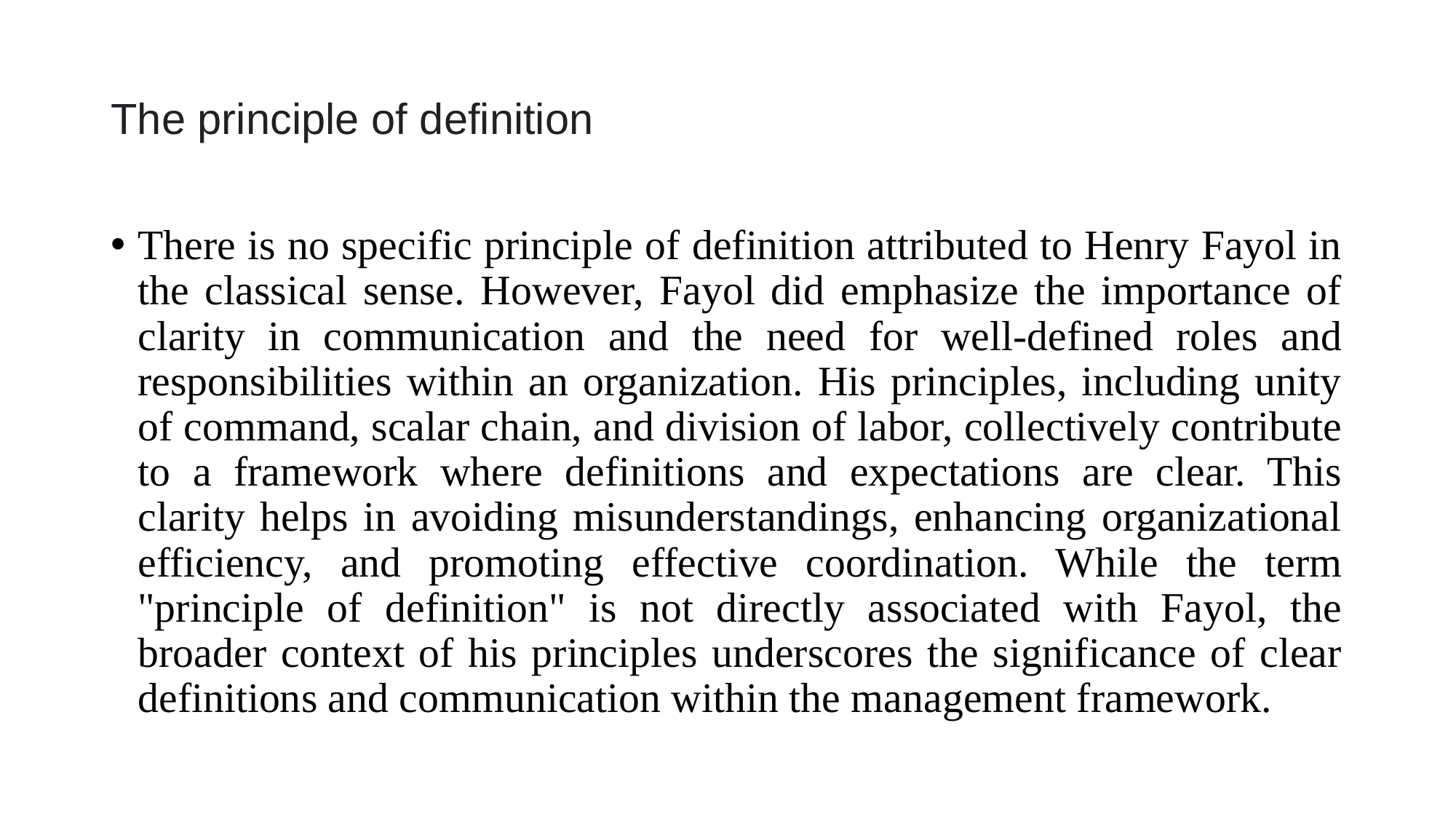

# The principle of definition
There is no specific principle of definition attributed to Henry Fayol in the classical sense. However, Fayol did emphasize the importance of clarity in communication and the need for well-defined roles and responsibilities within an organization. His principles, including unity of command, scalar chain, and division of labor, collectively contribute to a framework where definitions and expectations are clear. This clarity helps in avoiding misunderstandings, enhancing organizational efficiency, and promoting effective coordination. While the term "principle of definition" is not directly associated with Fayol, the broader context of his principles underscores the significance of clear definitions and communication within the management framework.